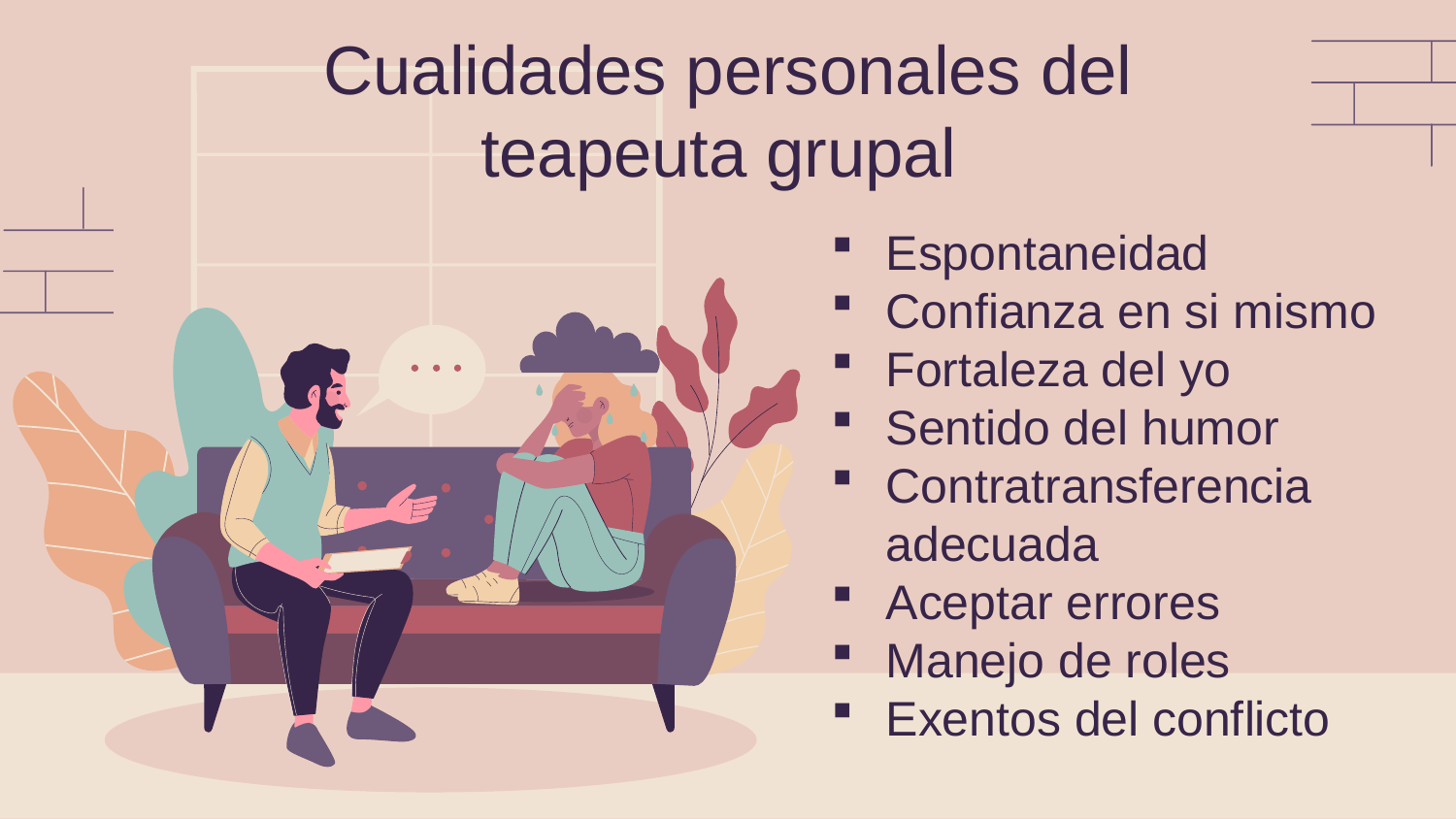

# Cualidades personales del teapeuta grupal

Espontaneidad
Confianza en si mismo
Fortaleza del yo
Sentido del humor
Contratransferencia adecuada
Aceptar errores
Manejo de roles
Exentos del conflicto